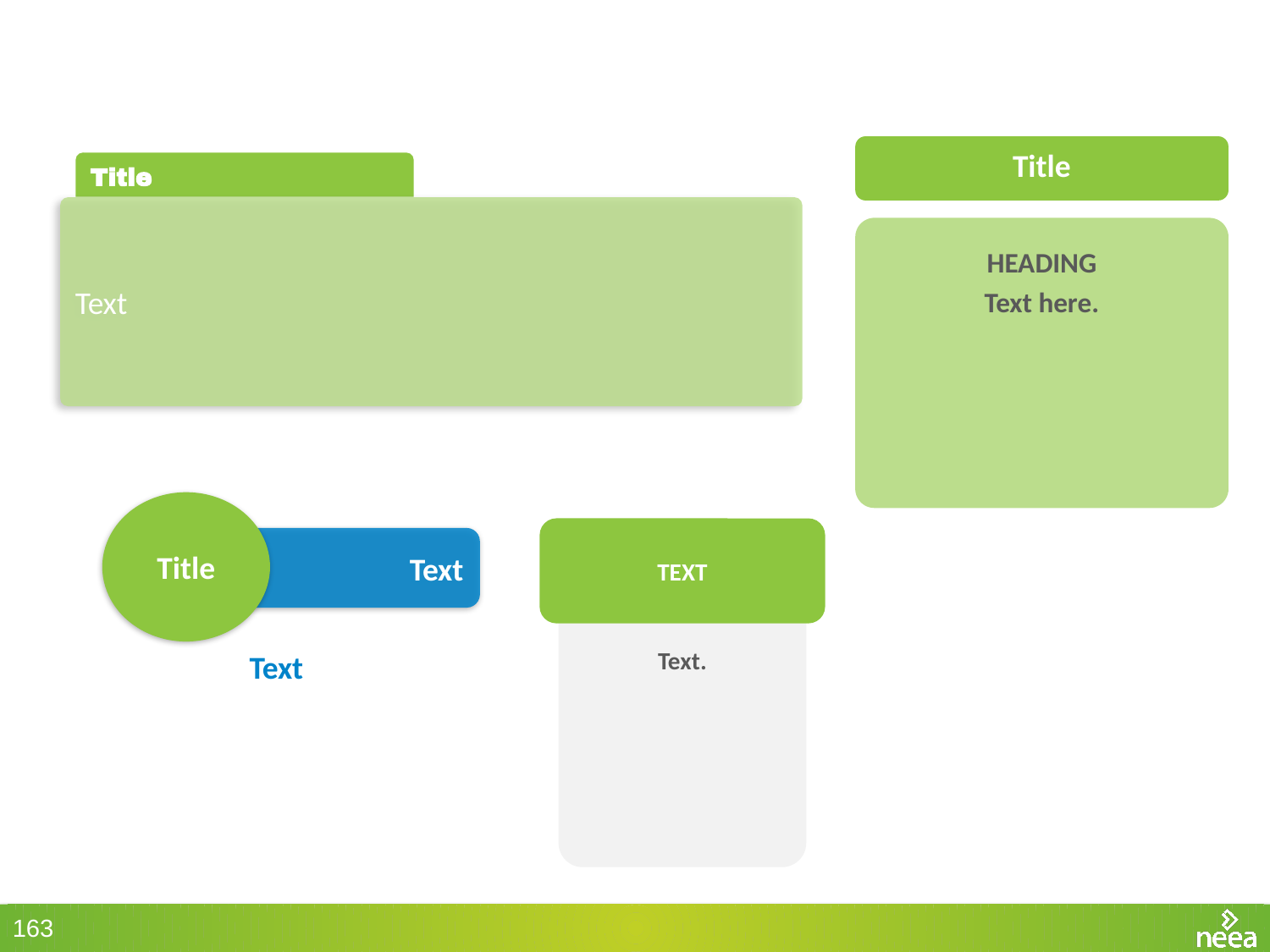

Title
HEADING
Text here.
Title
Text
Title
Text
Text
TEXT
Text.